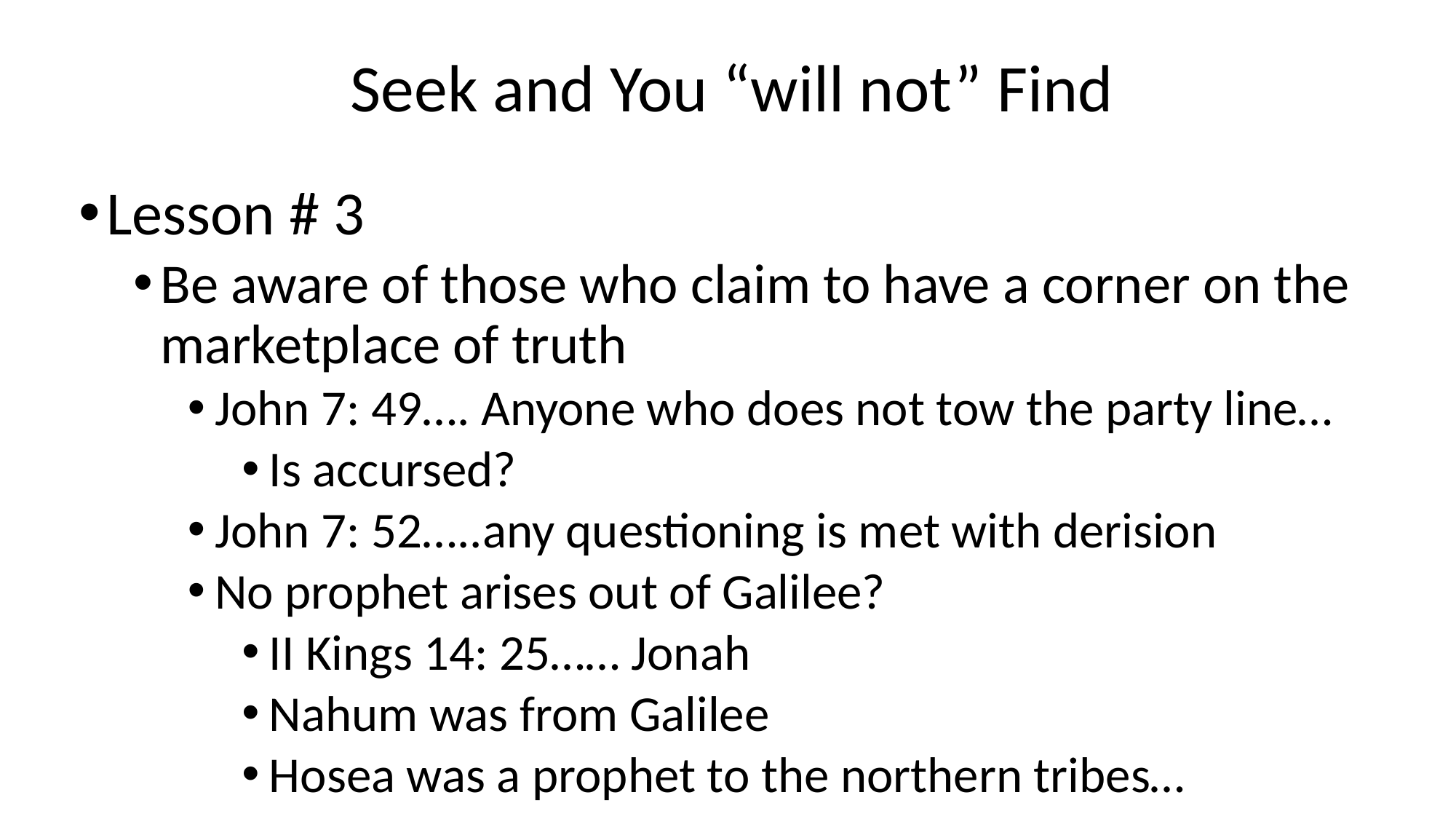

# Seek and You “will not” Find
Lesson # 3
Be aware of those who claim to have a corner on the marketplace of truth
John 7: 49…. Anyone who does not tow the party line…
Is accursed?
John 7: 52…..any questioning is met with derision
No prophet arises out of Galilee?
II Kings 14: 25…… Jonah
Nahum was from Galilee
Hosea was a prophet to the northern tribes…